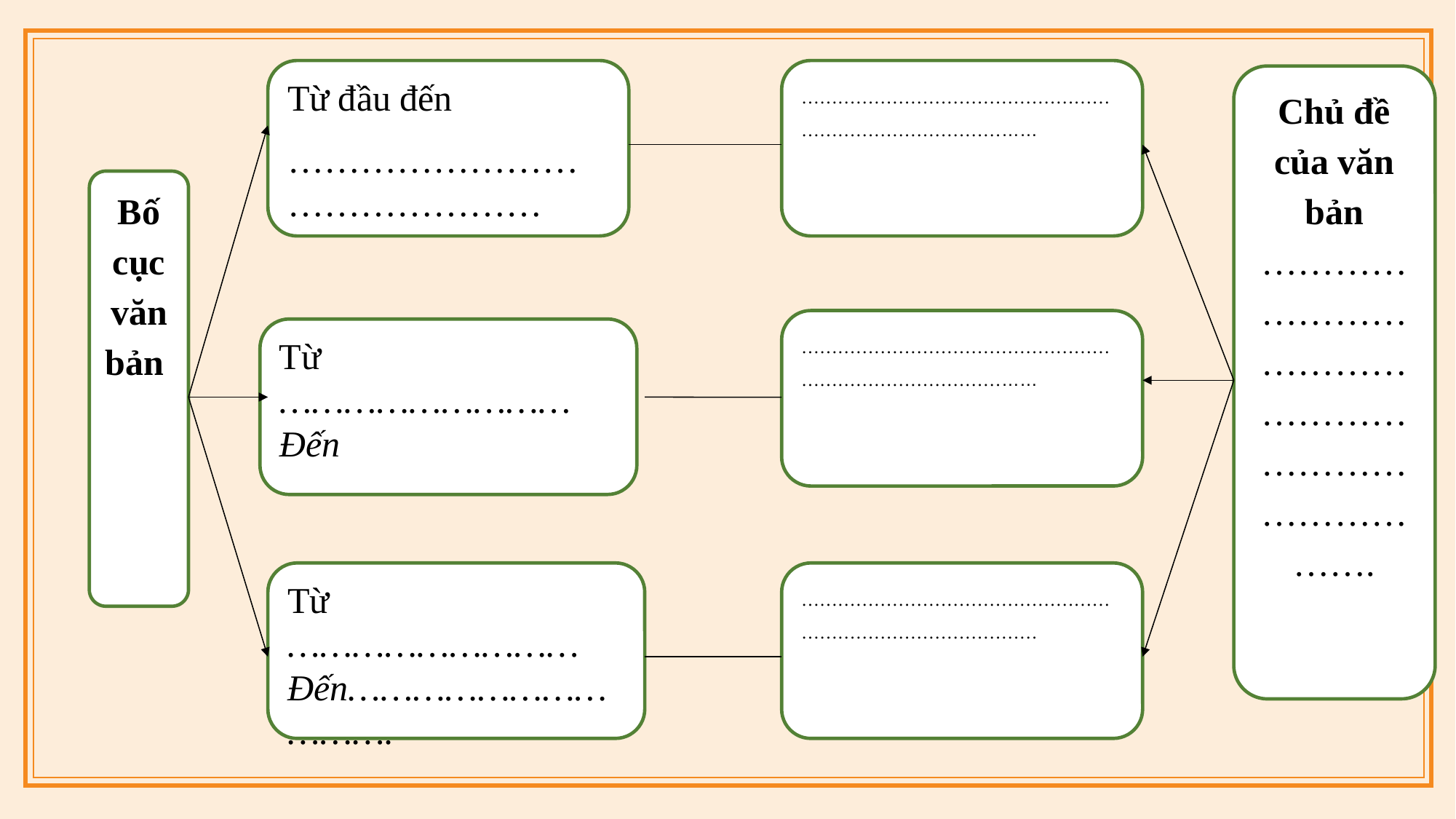

PHT số 2

Từ đầu đến
………………………………………
………………………………………………………………………………
Chủ đề của văn bản
…………………………………………………………………….
Bố cục văn bản
………………………………………………………………………………
Từ ………………………
Đến
Từ ………………………
Đến…………………………….

………………………………………………………………………………